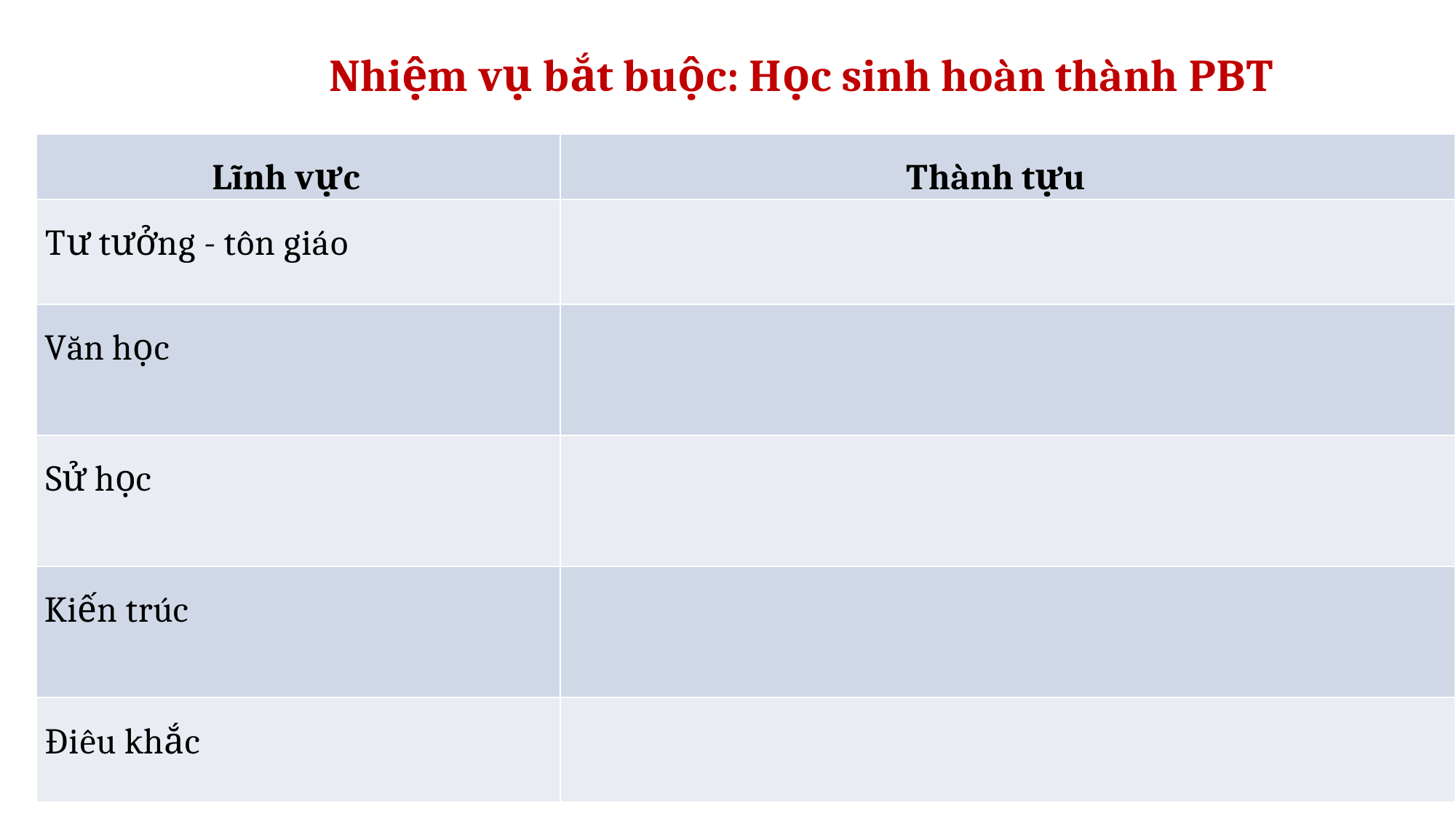

Nhiệm vụ bắt buộc: Học sinh hoàn thành PBT
| Lĩnh vực | Thành tựu |
| --- | --- |
| Tư tưởng - tôn giáo |  |
| Văn học |  |
| Sử học |  |
| Kiến trúc |  |
| Điêu khắc |  |
#